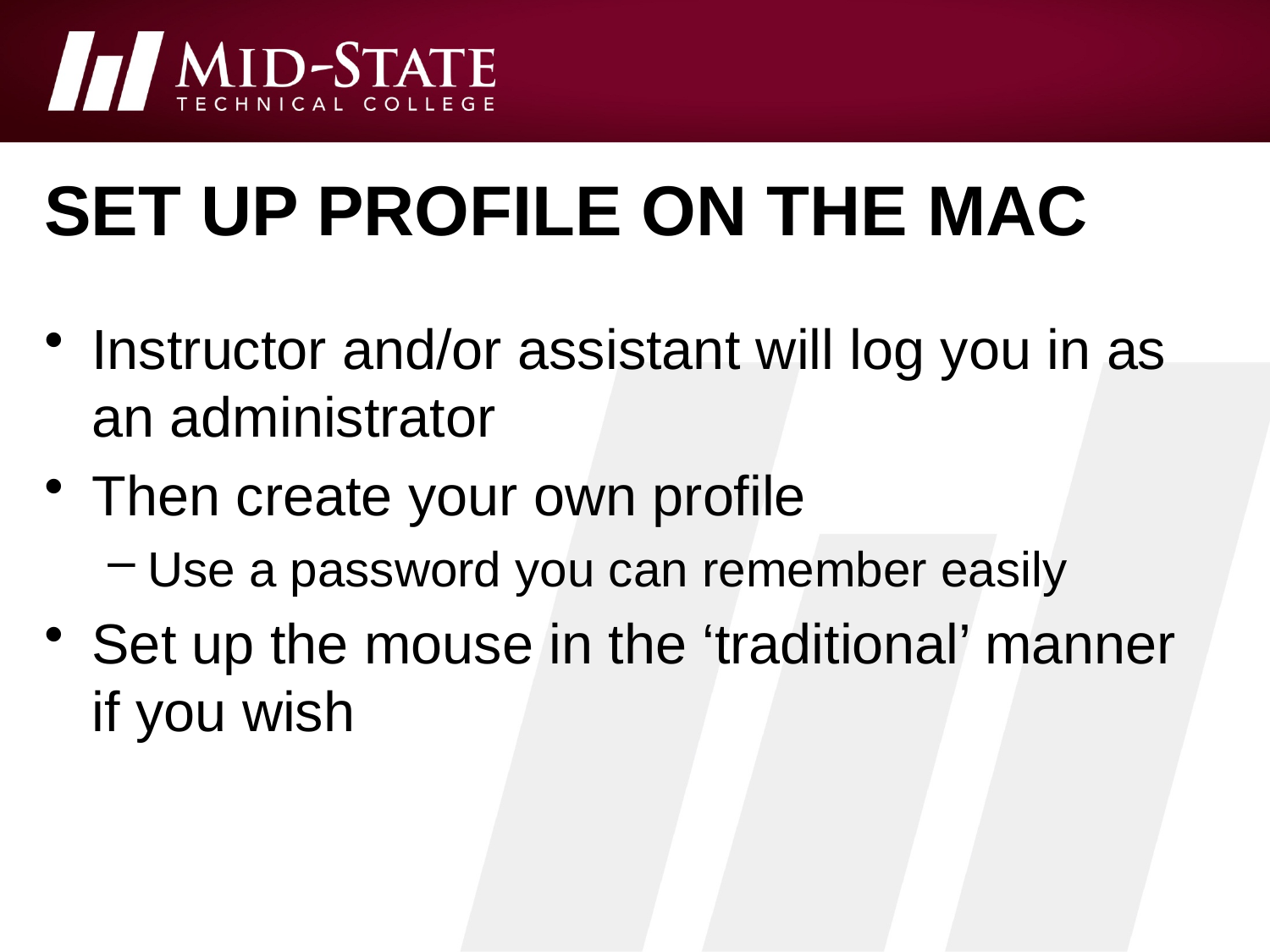

# Set up profile on the mac
Instructor and/or assistant will log you in as an administrator
Then create your own profile
Use a password you can remember easily
Set up the mouse in the ‘traditional’ manner if you wish